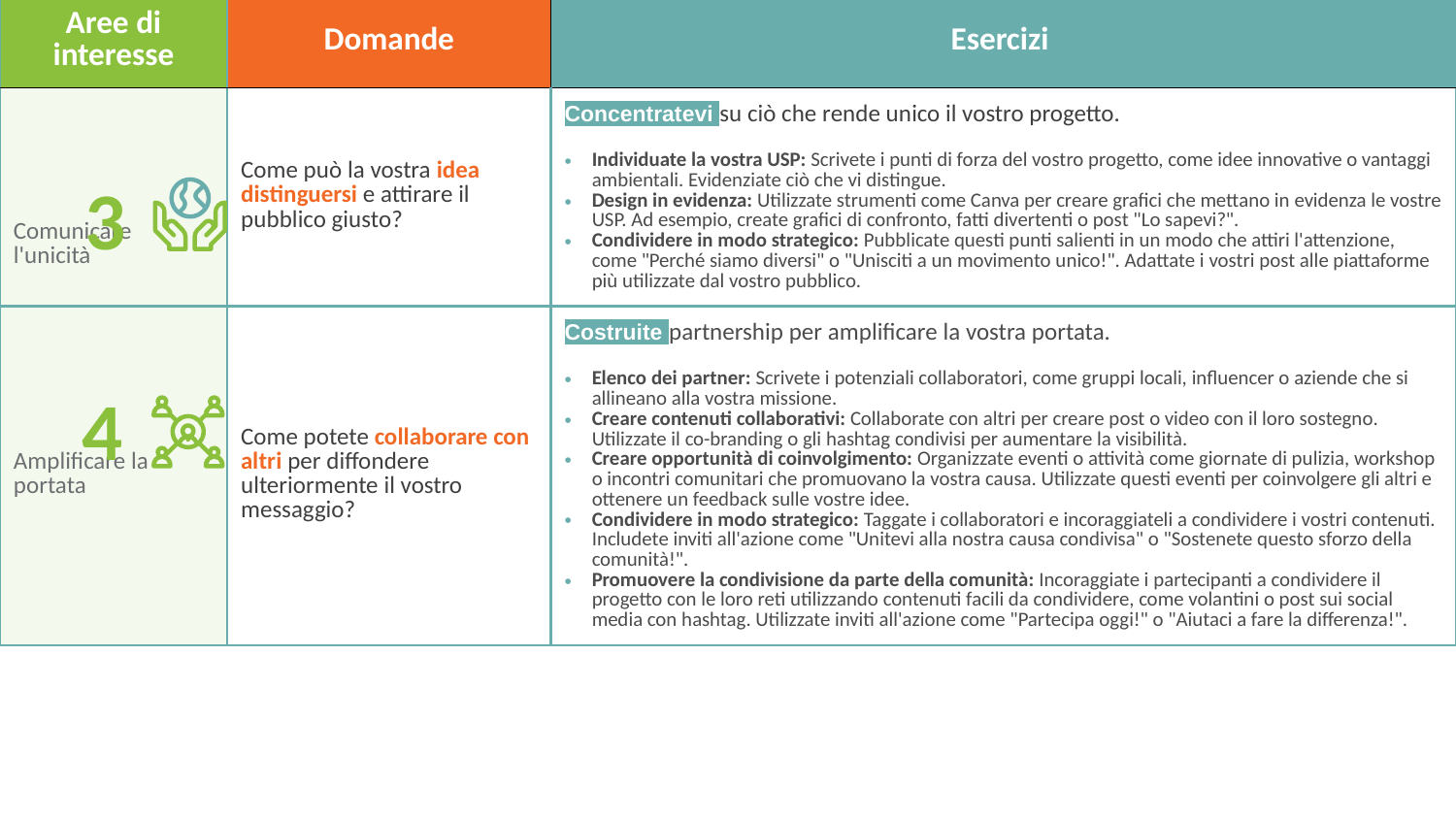

| Aree di interesse | Domande | Esercizi |
| --- | --- | --- |
| Comunicare l'unicità | Come può la vostra idea distinguersi e attirare il pubblico giusto? | Concentratevi su ciò che rende unico il vostro progetto. Individuate la vostra USP: Scrivete i punti di forza del vostro progetto, come idee innovative o vantaggi ambientali. Evidenziate ciò che vi distingue. Design in evidenza: Utilizzate strumenti come Canva per creare grafici che mettano in evidenza le vostre USP. Ad esempio, create grafici di confronto, fatti divertenti o post "Lo sapevi?". Condividere in modo strategico: Pubblicate questi punti salienti in un modo che attiri l'attenzione, come "Perché siamo diversi" o "Unisciti a un movimento unico!". Adattate i vostri post alle piattaforme più utilizzate dal vostro pubblico. |
| Amplificare la portata | Come potete collaborare con altri per diffondere ulteriormente il vostro messaggio? | Costruite partnership per amplificare la vostra portata. Elenco dei partner: Scrivete i potenziali collaboratori, come gruppi locali, influencer o aziende che si allineano alla vostra missione. Creare contenuti collaborativi: Collaborate con altri per creare post o video con il loro sostegno. Utilizzate il co-branding o gli hashtag condivisi per aumentare la visibilità. Creare opportunità di coinvolgimento: Organizzate eventi o attività come giornate di pulizia, workshop o incontri comunitari che promuovano la vostra causa. Utilizzate questi eventi per coinvolgere gli altri e ottenere un feedback sulle vostre idee. Condividere in modo strategico: Taggate i collaboratori e incoraggiateli a condividere i vostri contenuti. Includete inviti all'azione come "Unitevi alla nostra causa condivisa" o "Sostenete questo sforzo della comunità!". Promuovere la condivisione da parte della comunità: Incoraggiate i partecipanti a condividere il progetto con le loro reti utilizzando contenuti facili da condividere, come volantini o post sui social media con hashtag. Utilizzate inviti all'azione come "Partecipa oggi!" o "Aiutaci a fare la differenza!". |
3

4